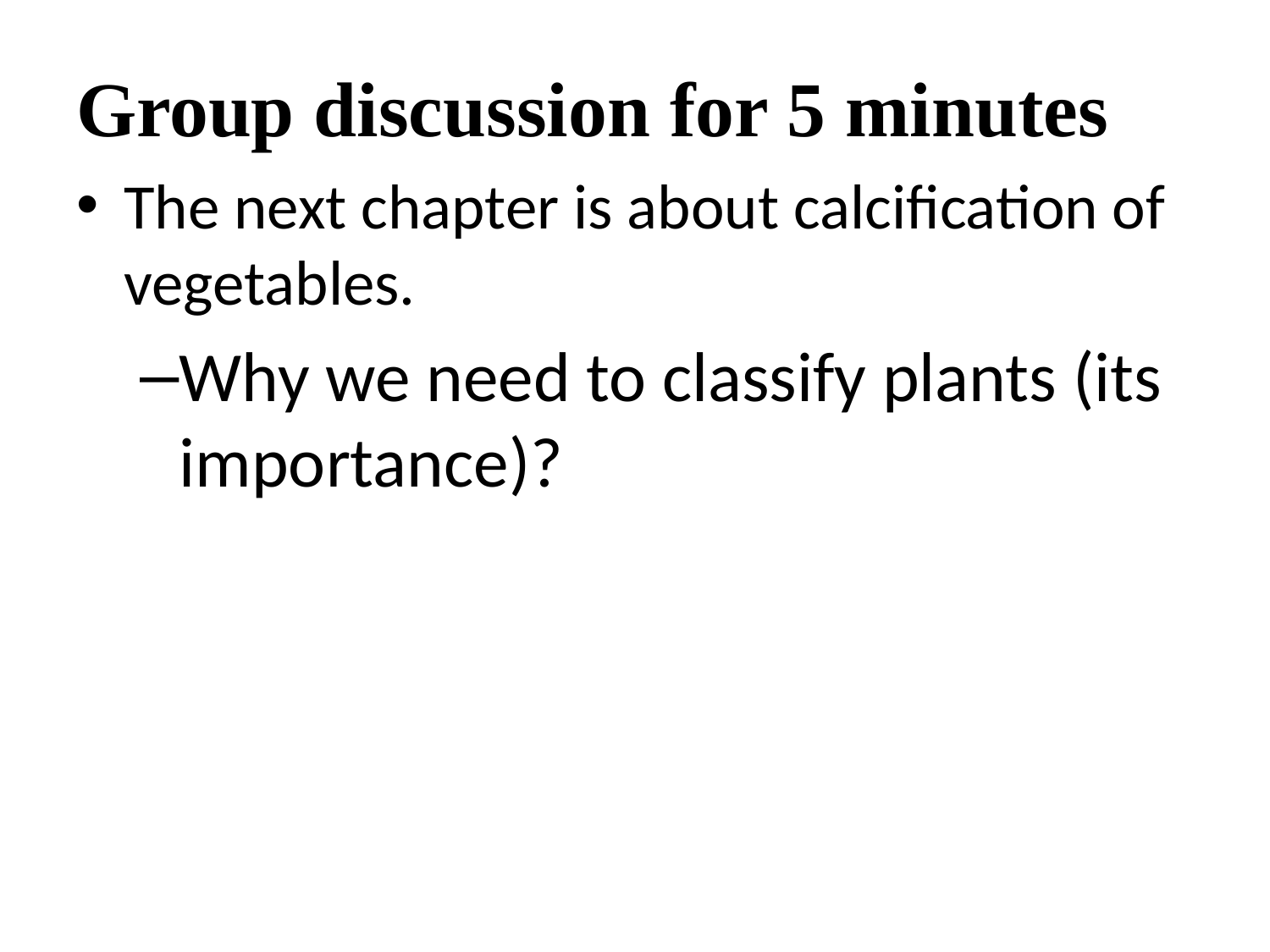

Group discussion for 5 minutes
The next chapter is about calcification of vegetables.
Why we need to classify plants (its importance)?